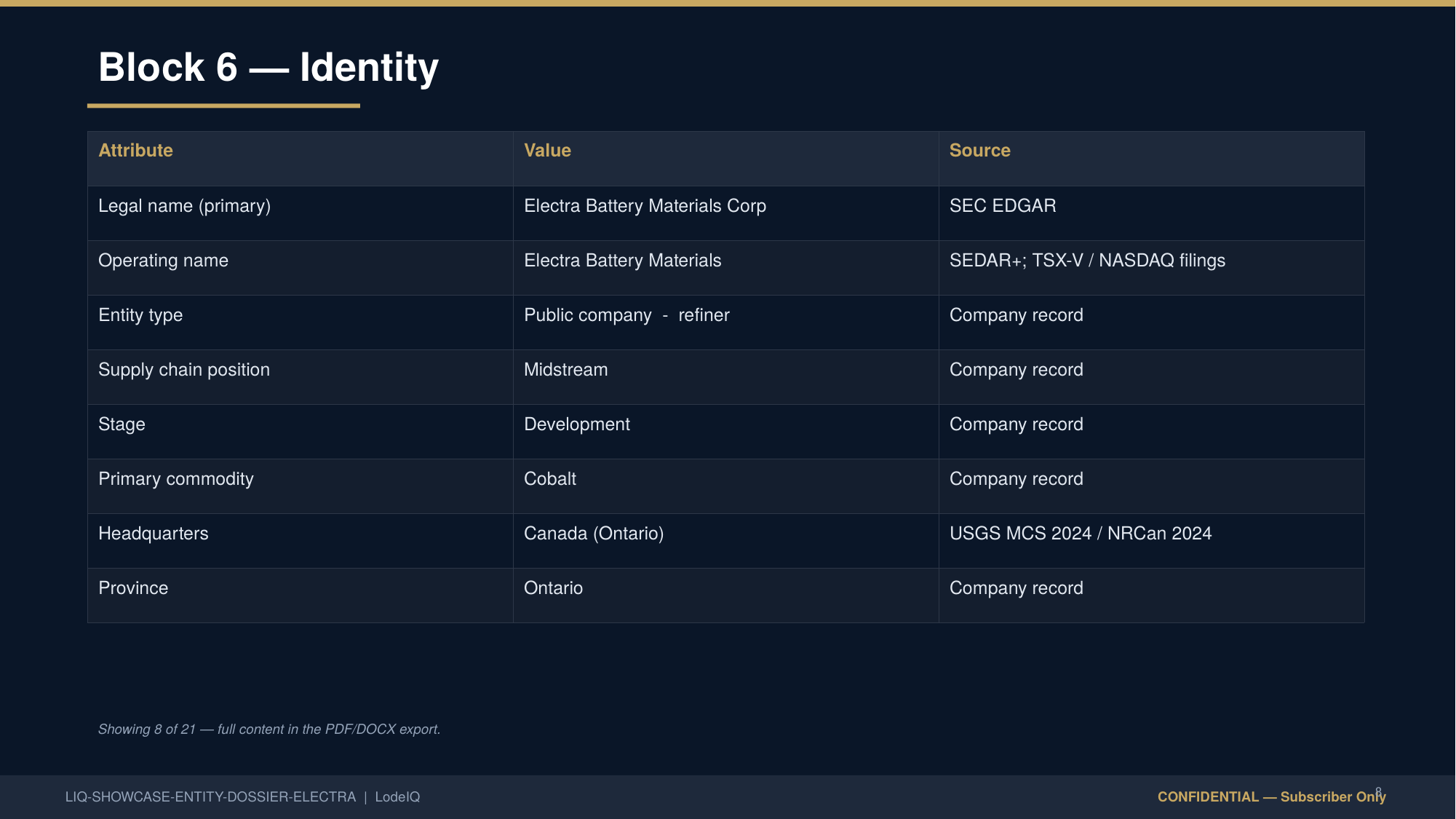

Block 6 — Identity

| Attribute | Value | Source |
| --- | --- | --- |
| Legal name (primary) | Electra Battery Materials Corp | SEC EDGAR |
| Operating name | Electra Battery Materials | SEDAR+; TSX-V / NASDAQ filings |
| Entity type | Public company - refiner | Company record |
| Supply chain position | Midstream | Company record |
| Stage | Development | Company record |
| Primary commodity | Cobalt | Company record |
| Headquarters | Canada (Ontario) | USGS MCS 2024 / NRCan 2024 |
| Province | Ontario | Company record |
Showing 8 of 21 — full content in the PDF/DOCX export.
8